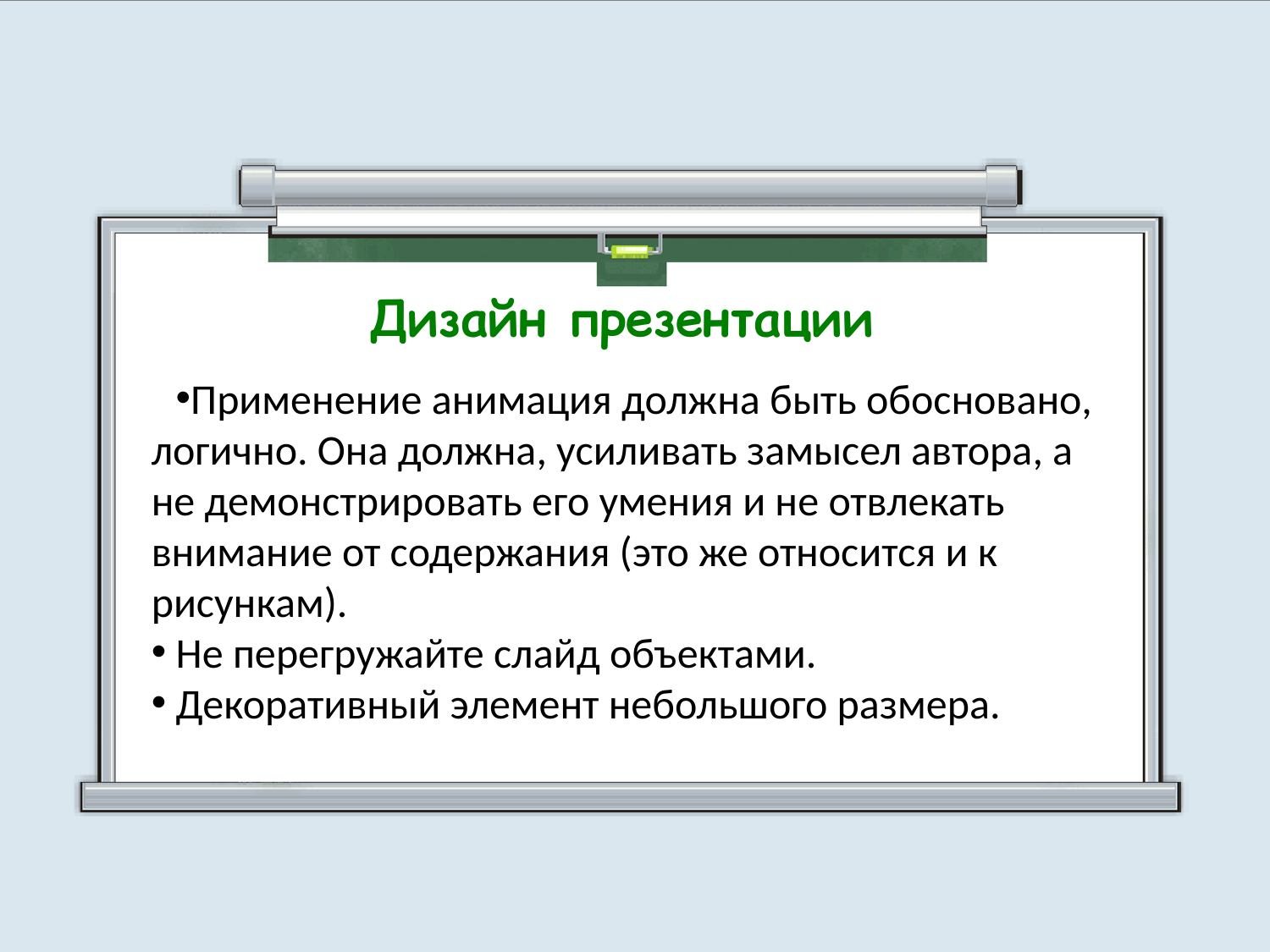

# Дизайн презентации
Применение анимация должна быть обосновано, логично. Она должна, усиливать замысел автора, а не демонстрировать его умения и не отвлекать внимание от содержания (это же относится и к рисункам).
Не перегружайте слайд объектами.
Декоративный элемент небольшого размера.